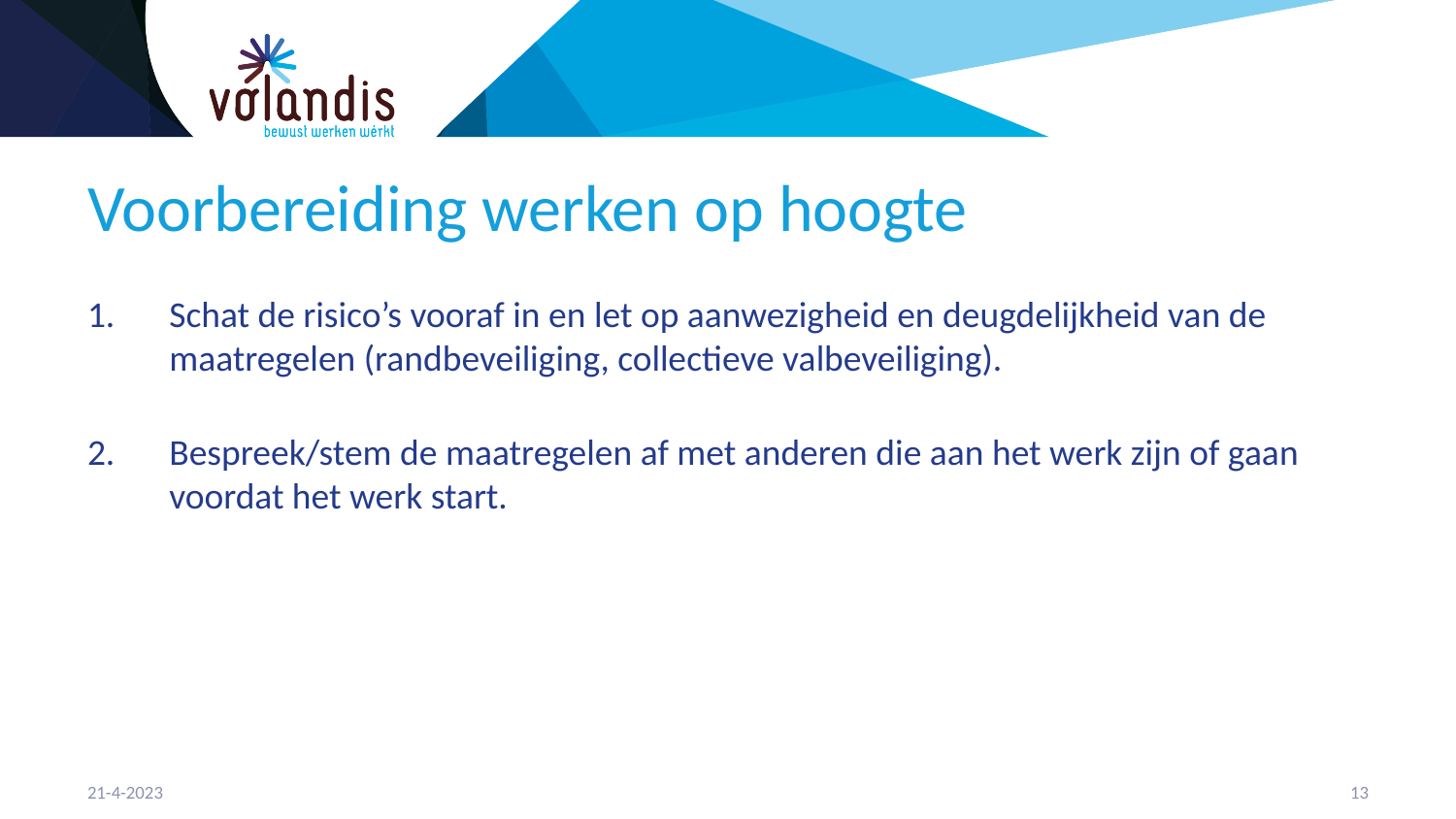

# Voorbereiding werken op hoogte
Schat de risico’s vooraf in en let op aanwezigheid en deugdelijkheid van de maatregelen (randbeveiliging, collectieve valbeveiliging).
Bespreek/stem de maatregelen af met anderen die aan het werk zijn of gaan voordat het werk start.
21-4-2023
13